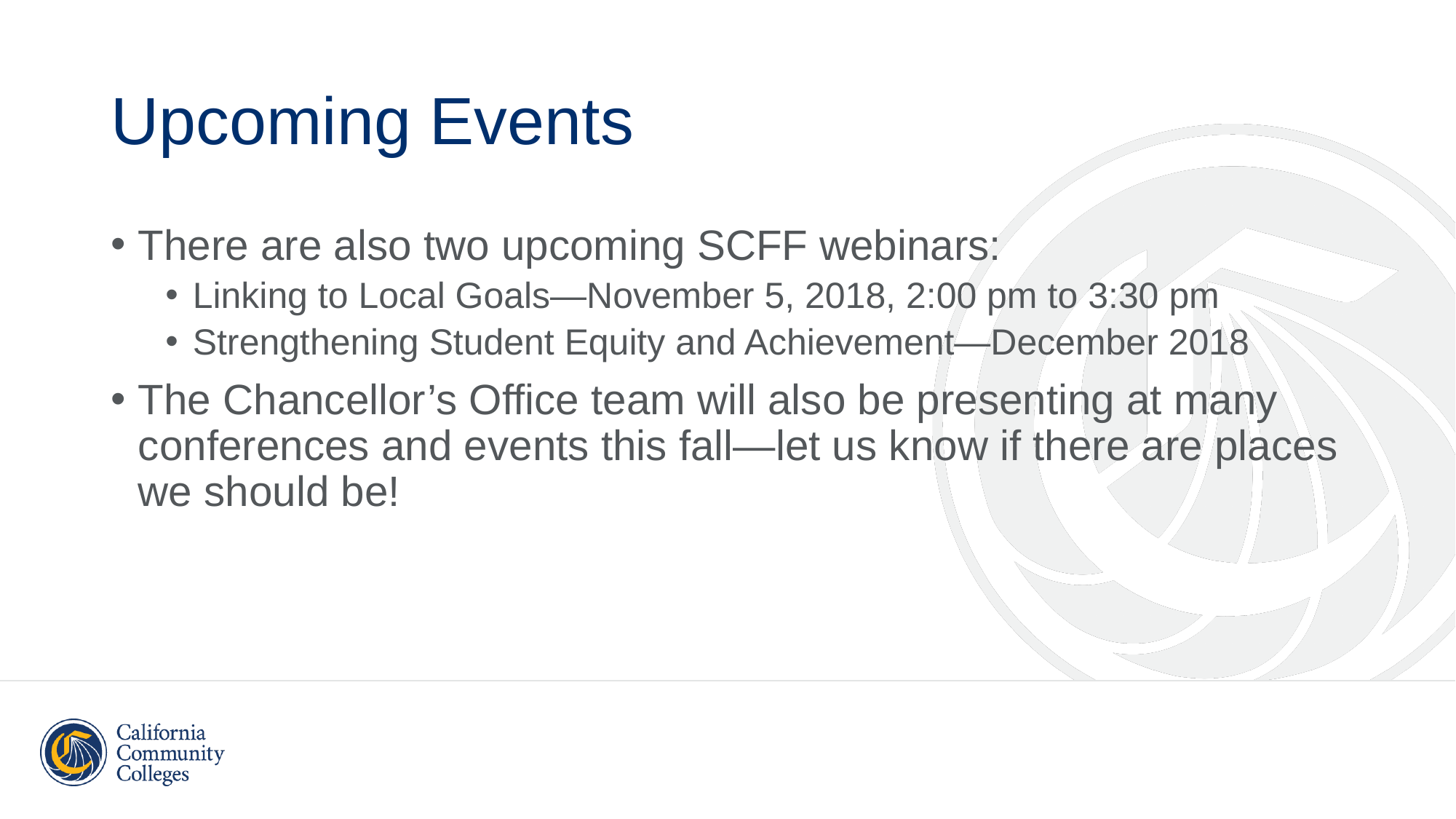

# Upcoming Events
There are also two upcoming SCFF webinars:
Linking to Local Goals—November 5, 2018, 2:00 pm to 3:30 pm
Strengthening Student Equity and Achievement—December 2018
The Chancellor’s Office team will also be presenting at many conferences and events this fall—let us know if there are places we should be!